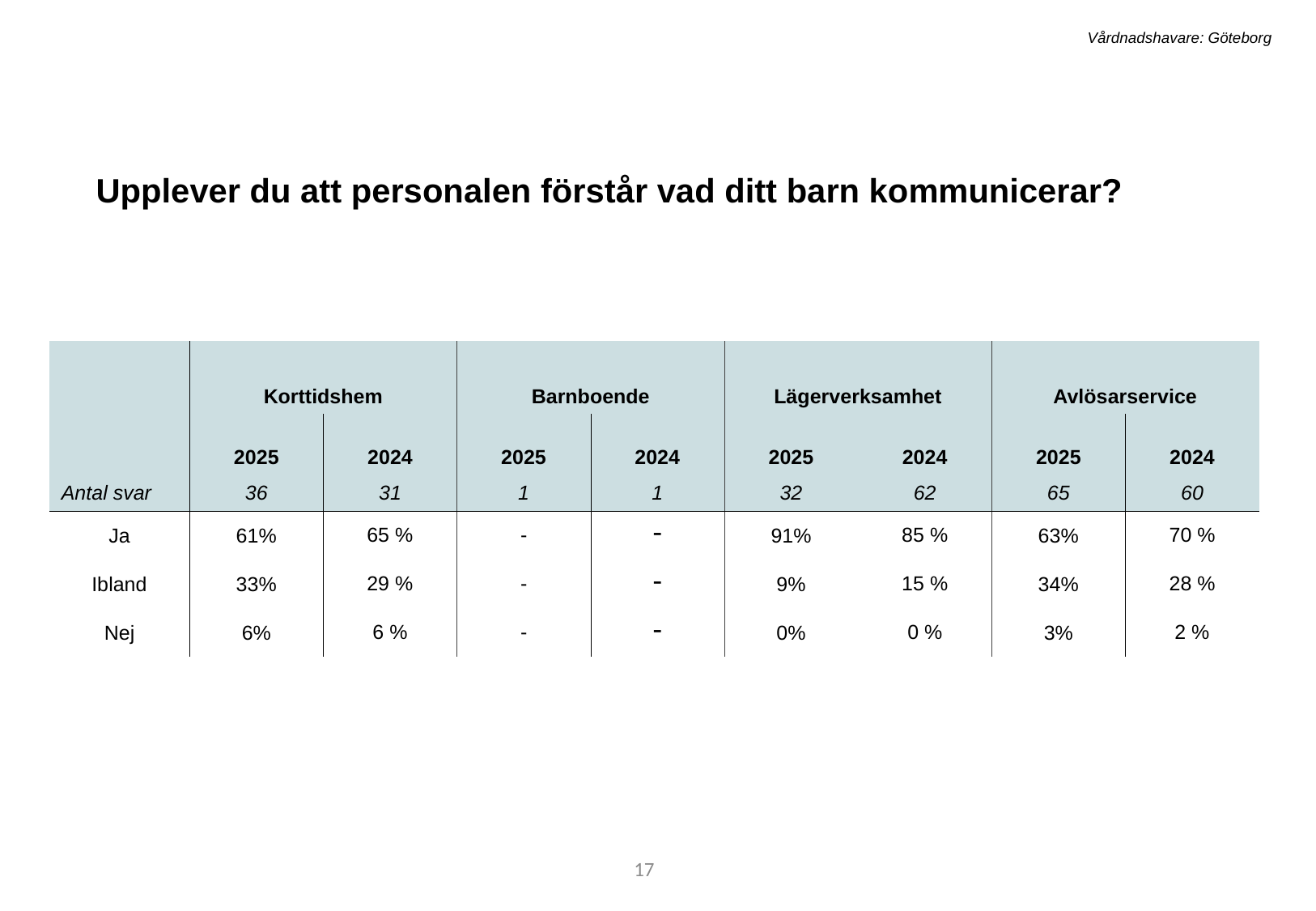

Vårdnadshavare: Göteborg
Upplever du att personalen förstår vad ditt barn kommunicerar?
|  | Korttidshem |  | Barnboende |  | Lägerverksamhet |  | Avlösarservice |  |
| --- | --- | --- | --- | --- | --- | --- | --- | --- |
|  | 2025 | 2024 | 2025 | 2024 | 2025 | 2024 | 2025 | 2024 |
| Antal svar | 36 | 31 | 1 | 1 | 32 | 62 | 65 | 60 |
| Ja | 61% | 65 % | - | - | 91% | 85 % | 63% | 70 % |
| Ibland | 33% | 29 % | - | - | 9% | 15 % | 34% | 28 % |
| Nej | 6% | 6 % | - | - | 0% | 0 % | 3% | 2 % |
17